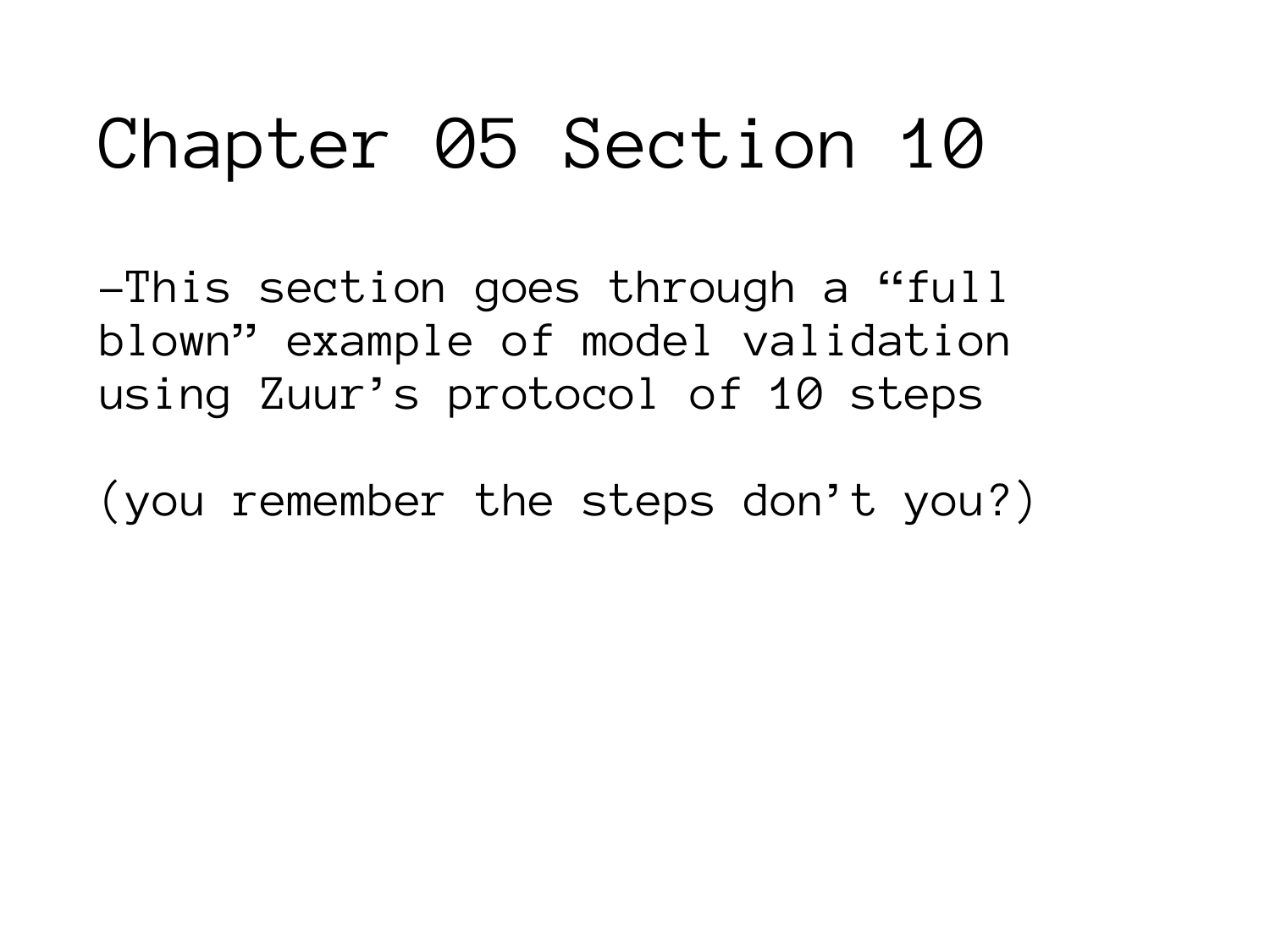

# Chapter 05 Section 10
-This section goes through a “full blown” example of model validation using Zuur’s protocol of 10 steps
(you remember the steps don’t you?)